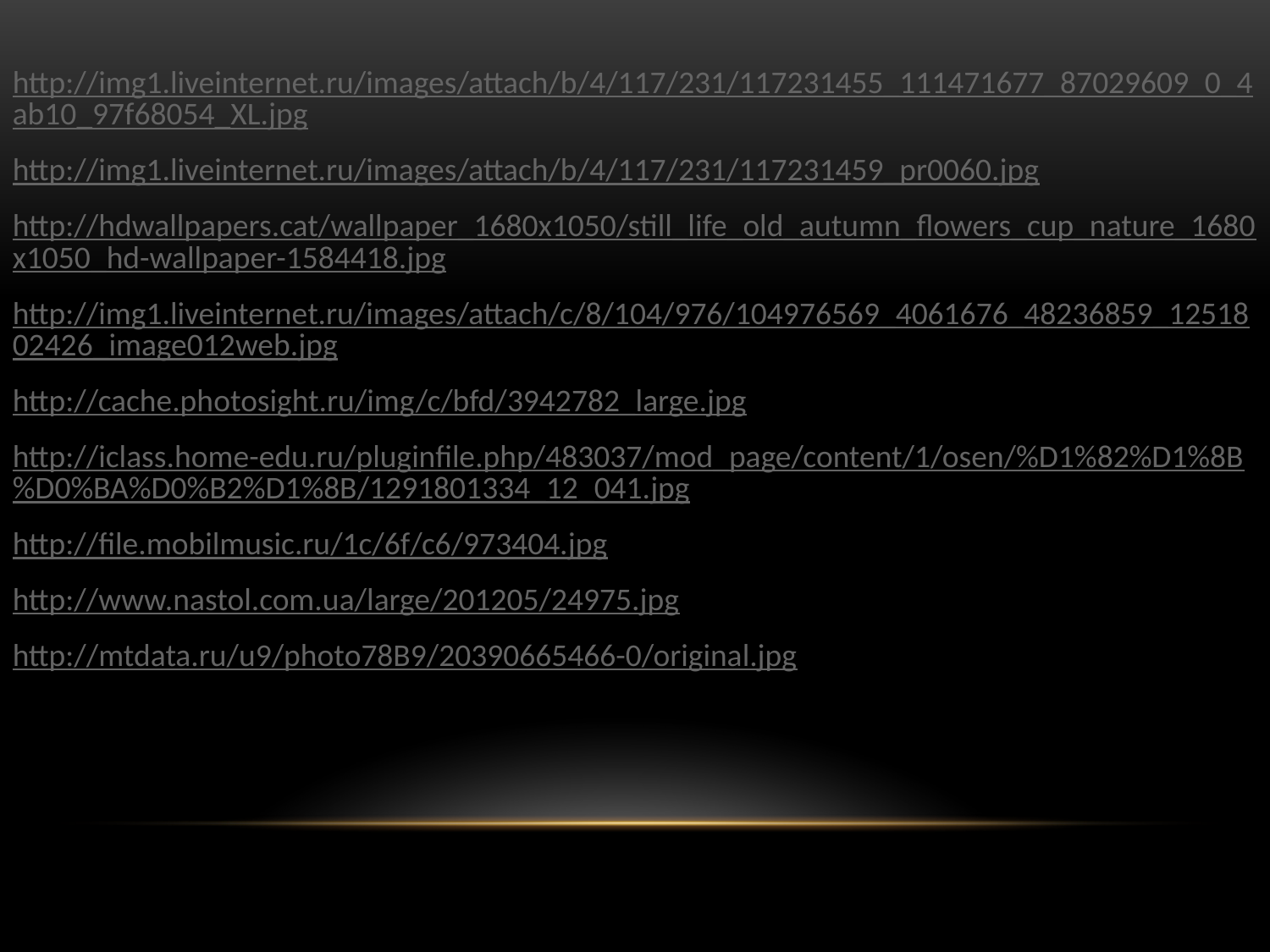

http://img1.liveinternet.ru/images/attach/b/4/117/231/117231455_111471677_87029609_0_4ab10_97f68054_XL.jpg
http://img1.liveinternet.ru/images/attach/b/4/117/231/117231459_pr0060.jpg
http://hdwallpapers.cat/wallpaper_1680x1050/still_life_old_autumn_flowers_cup_nature_1680x1050_hd-wallpaper-1584418.jpg
http://img1.liveinternet.ru/images/attach/c/8/104/976/104976569_4061676_48236859_1251802426_image012web.jpg
http://cache.photosight.ru/img/c/bfd/3942782_large.jpg
http://iclass.home-edu.ru/pluginfile.php/483037/mod_page/content/1/osen/%D1%82%D1%8B%D0%BA%D0%B2%D1%8B/1291801334_12_041.jpg
http://file.mobilmusic.ru/1c/6f/c6/973404.jpg
http://www.nastol.com.ua/large/201205/24975.jpg
http://mtdata.ru/u9/photo78B9/20390665466-0/original.jpg